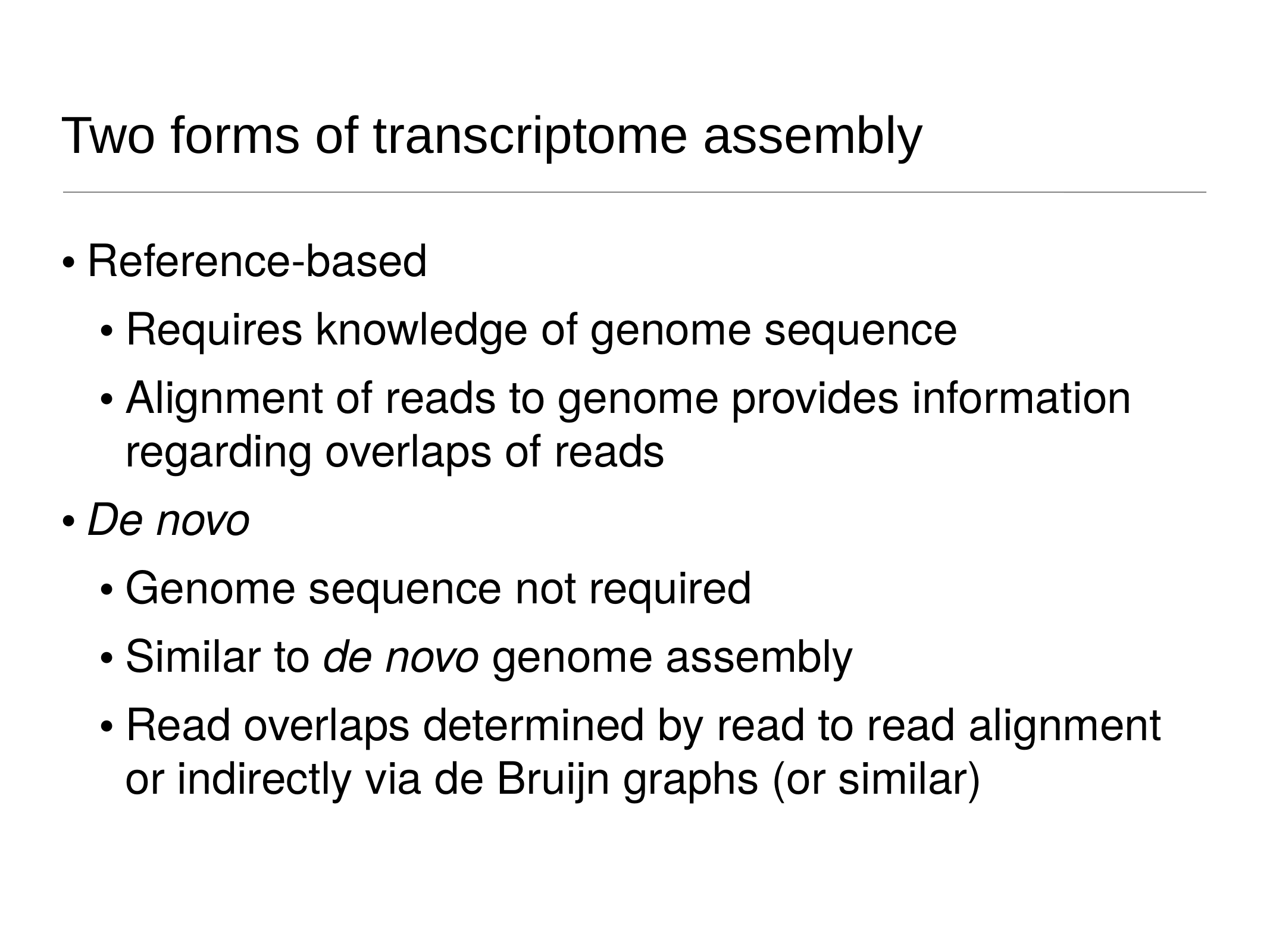

# Two forms of transcriptome assembly
Reference-based
Requires knowledge of genome sequence
Alignment of reads to genome provides information regarding overlaps of reads
De novo
Genome sequence not required
Similar to de novo genome assembly
Read overlaps determined by read to read alignment or indirectly via de Bruijn graphs (or similar)